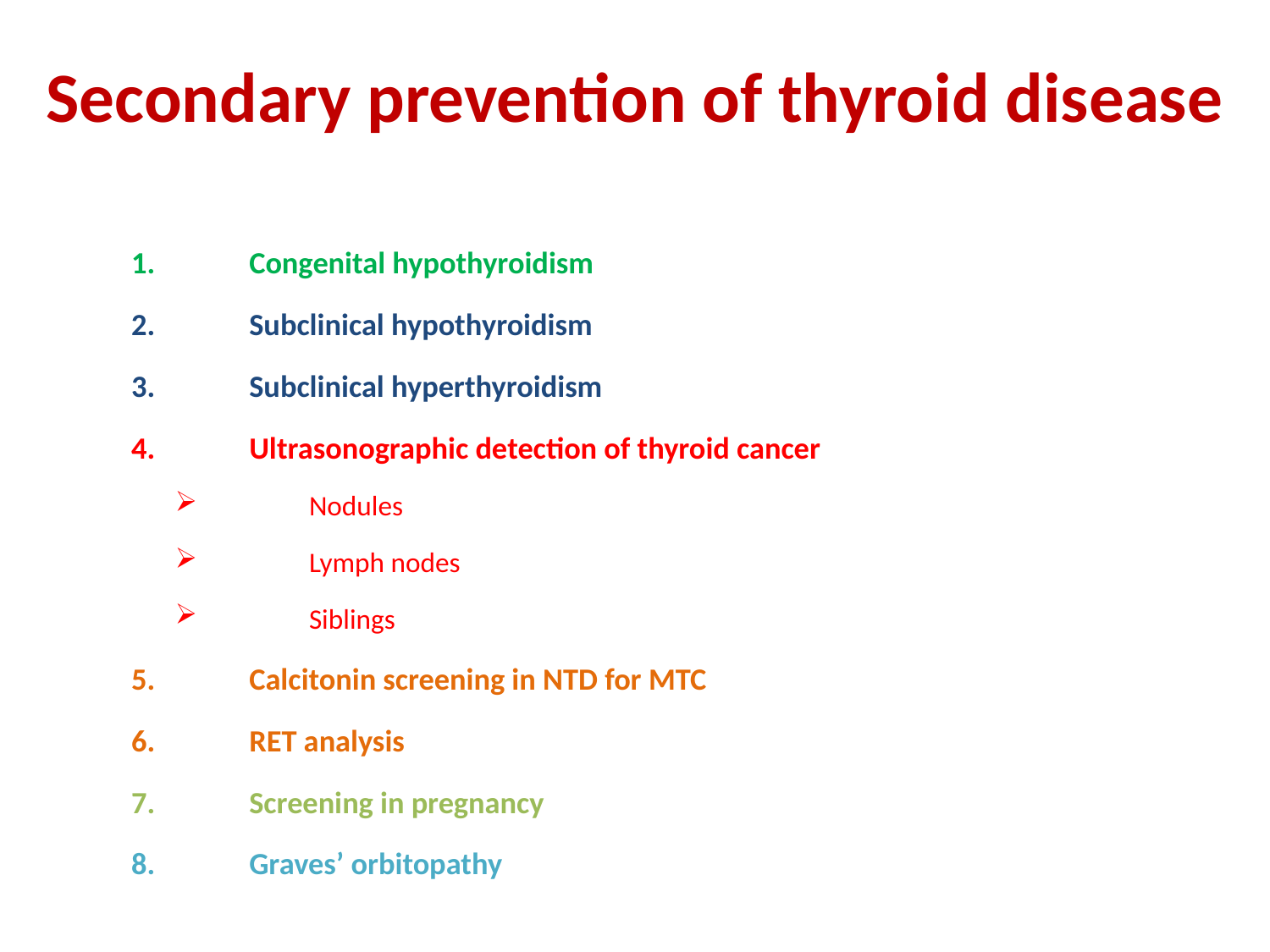

# Secondary prevention of thyroid disease
Congenital hypothyroidism
Subclinical hypothyroidism
Subclinical hyperthyroidism
Ultrasonographic detection of thyroid cancer
Nodules
Lymph nodes
Siblings
Calcitonin screening in NTD for MTC
RET analysis
Screening in pregnancy
Graves’ orbitopathy